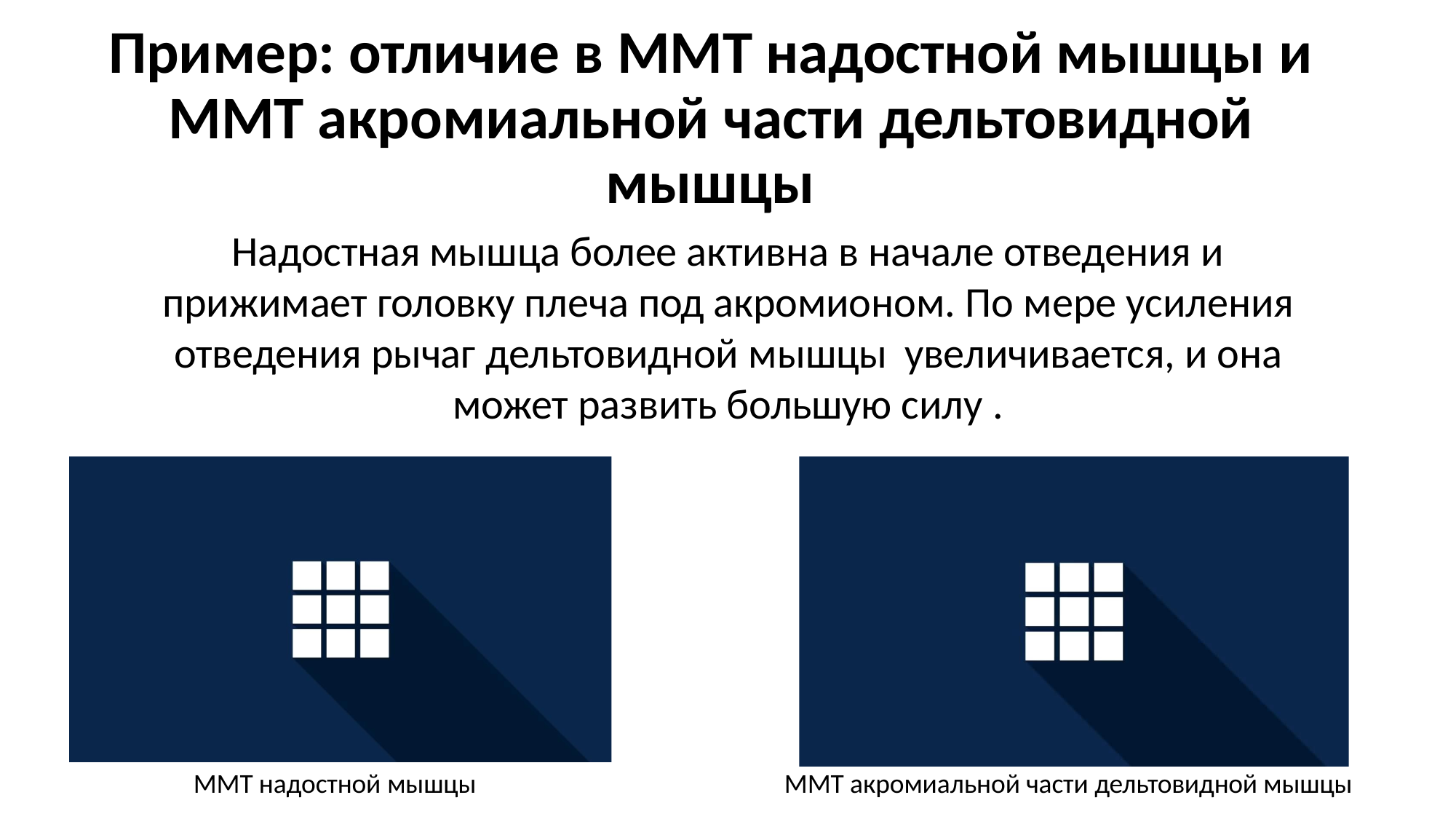

# Пример: отличие в ММТ надостной мышцы и  ММТ акромиальной части дельтовидной  мышцы
Надостная мышца более активна в начале отведения и
прижимает головку плеча под акромионом. По мере усиления  отведения рычаг дельтовидной мышцы	увеличивается, и она  может развить большую силу .

ММТ надостной мышцы
ММТ акромиальной части дельтовидной мышцы